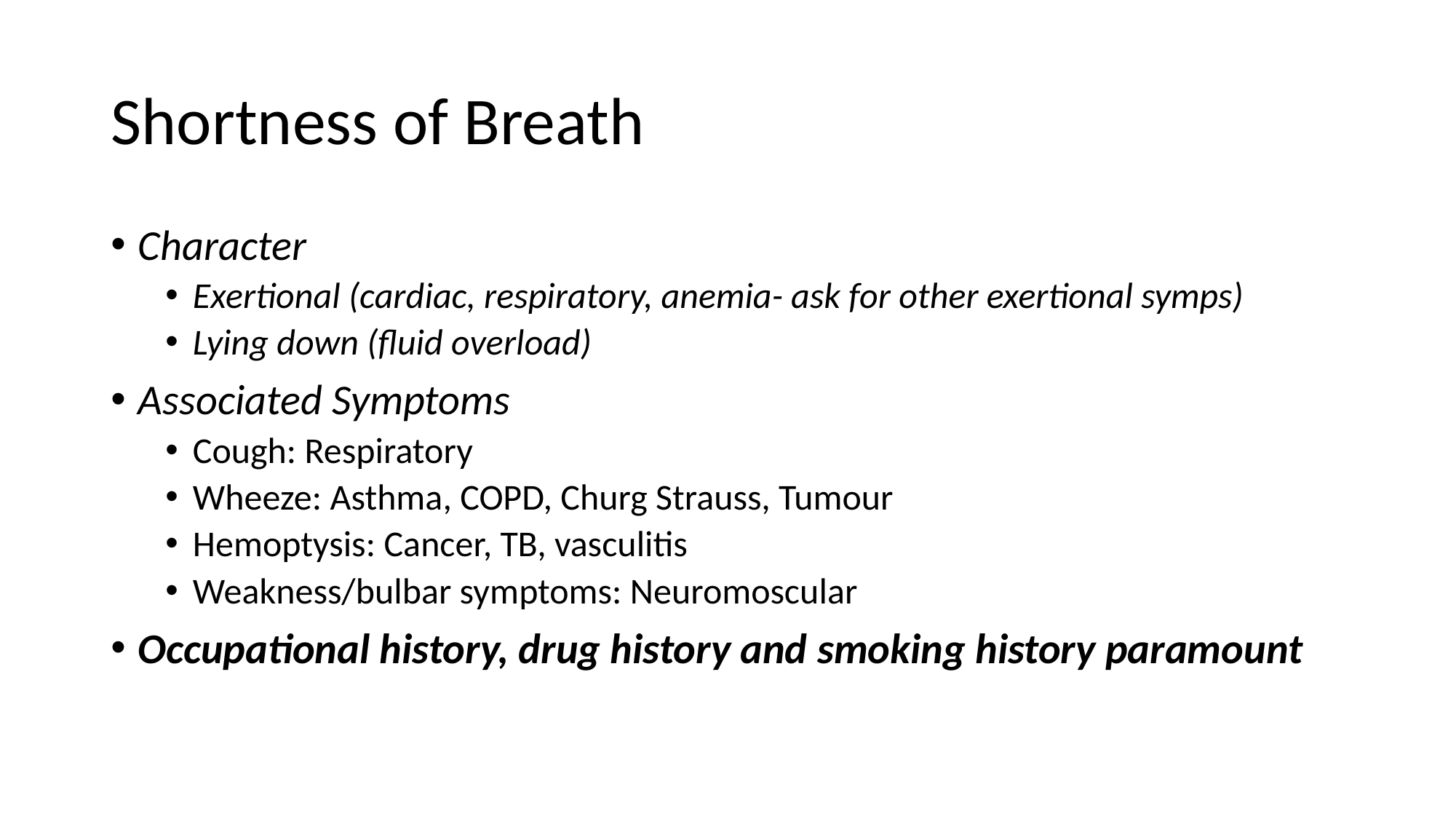

# Shortness of Breath
Character
Exertional (cardiac, respiratory, anemia- ask for other exertional symps)
Lying down (fluid overload)
Associated Symptoms
Cough: Respiratory
Wheeze: Asthma, COPD, Churg Strauss, Tumour
Hemoptysis: Cancer, TB, vasculitis
Weakness/bulbar symptoms: Neuromoscular
Occupational history, drug history and smoking history paramount